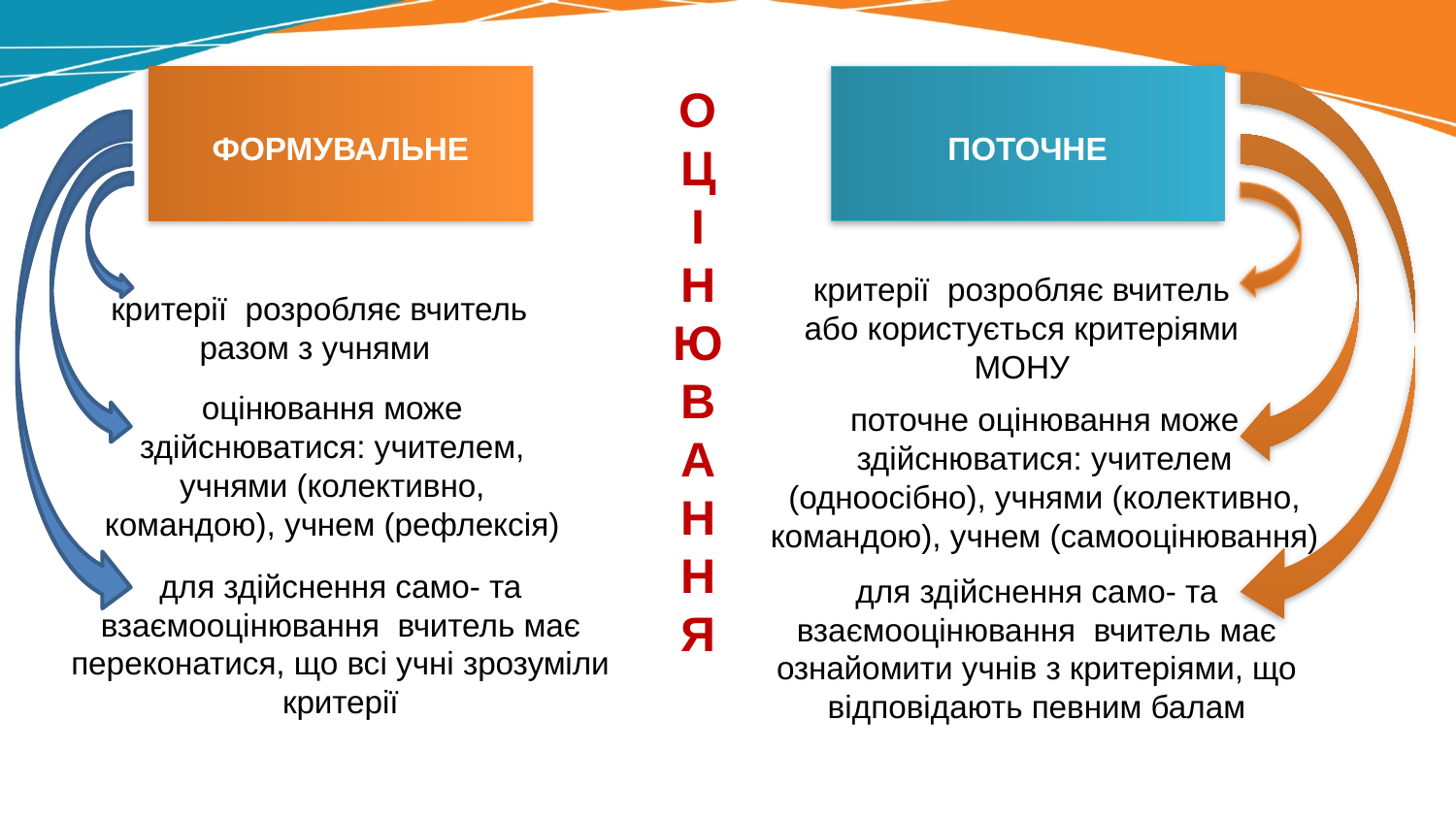

ПОТОЧНЕ
ФОРМУВАЛЬНЕ

критерії  розробляє вчитель або користується критеріями МОНУ
критерії  розробляє вчитель разом з учнями
О
Ц
І
Н
Ю
В
А
Н
Н
Я
оцінювання може здійснюватися: учителем, учнями (колективно, командою), учнем (рефлексія)
поточне оцінювання може здійснюватися: учителем (одноосібно), учнями (колективно, командою), учнем (самооцінювання)
для здійснення само- та взаємооцінювання  вчитель має переконатися, що всі учні зрозуміли критерії
для здійснення само- та взаємооцінювання  вчитель має ознайомити учнів з критеріями, що відповідають певним балам